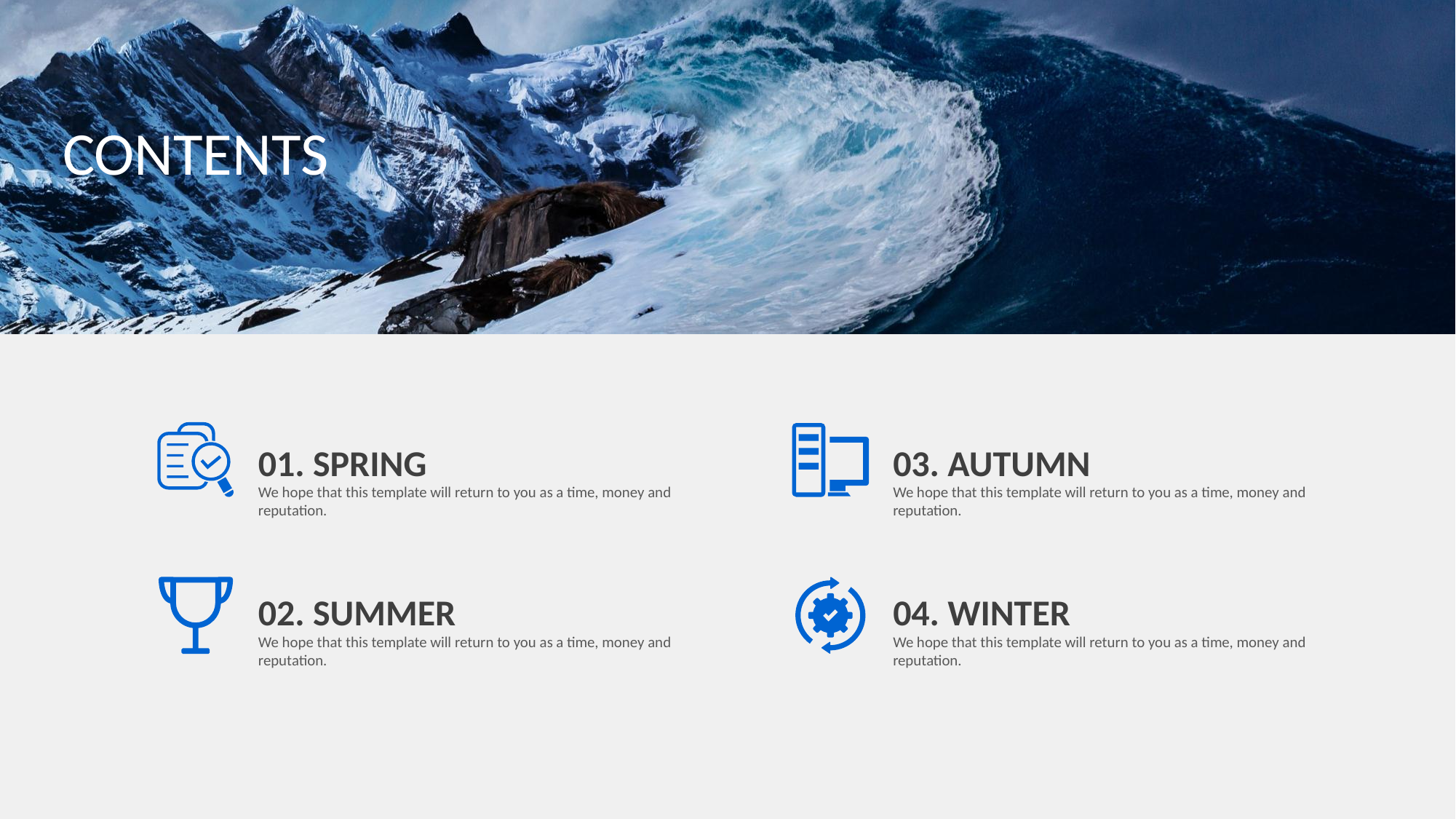

CONTENTS

01. SPRING
We hope that this template will return to you as a time, money and reputation.
03. AUTUMN
We hope that this template will return to you as a time, money and reputation.

02. SUMMER
We hope that this template will return to you as a time, money and reputation.
04. WINTER
We hope that this template will return to you as a time, money and reputation.